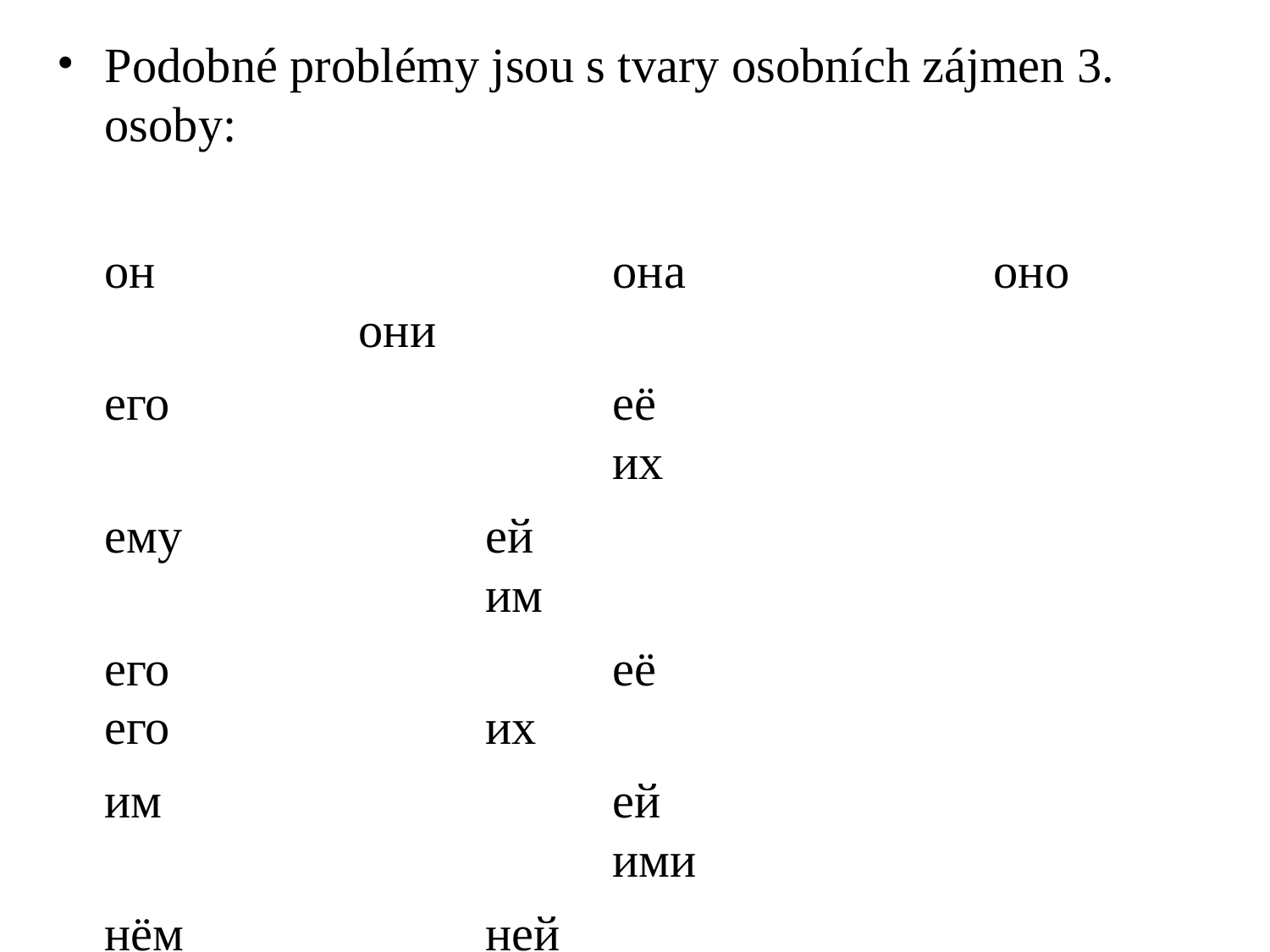

# Podobné problémy jsou s tvary osobních zájmen 3. osoby:

	он				она			оно			они
	его				её								их
	ему			ей								им
	его				её				его			их
	им				ей								ими
	нём			ней							них

Supletivismus mezi N a nepřímými pády je zřetelné (původní N je zachován ve stsl. vztažném zájmenu